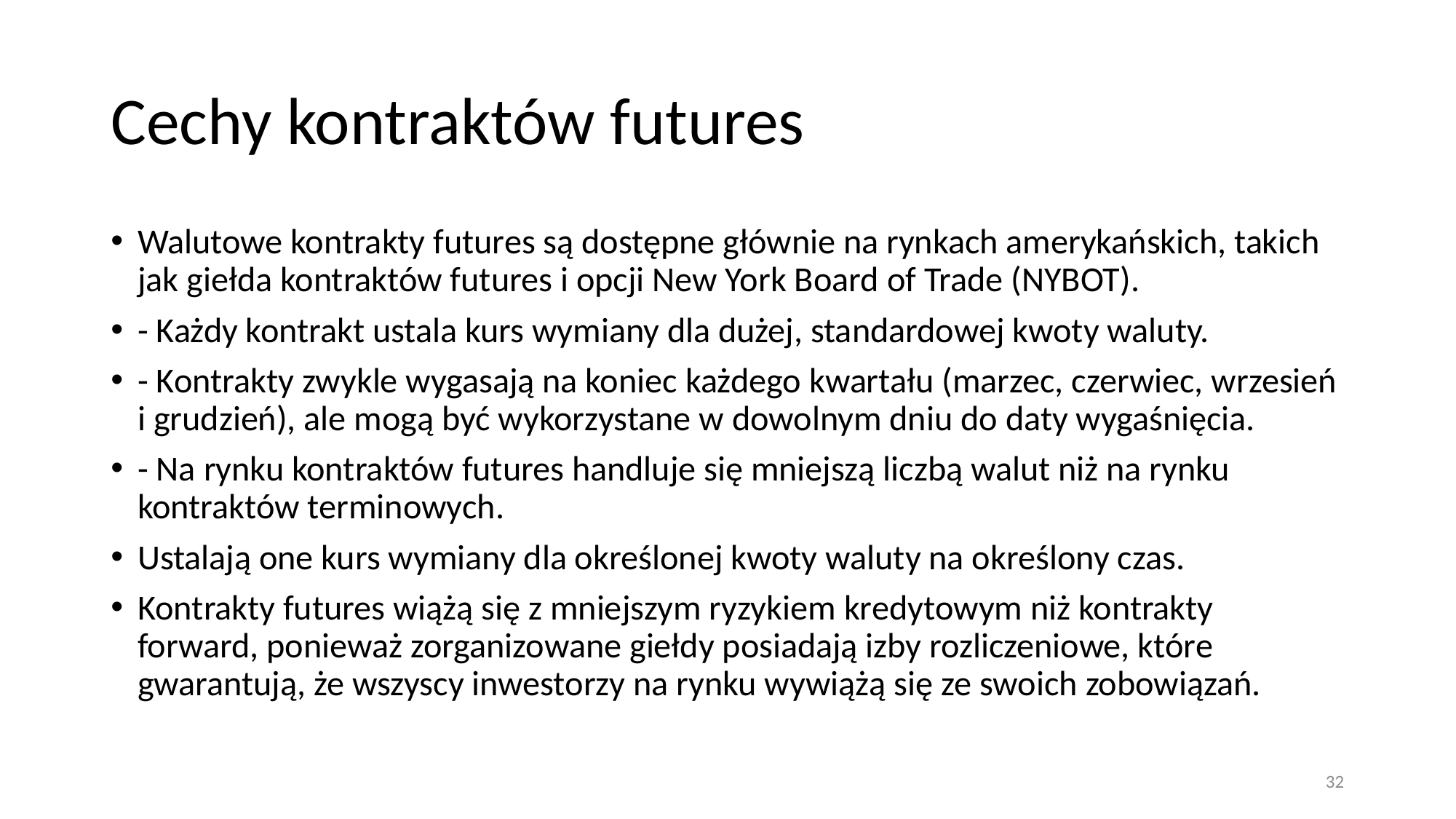

# Cechy kontraktów futures
Walutowe kontrakty futures są dostępne głównie na rynkach amerykańskich, takich jak giełda kontraktów futures i opcji New York Board of Trade (NYBOT).
- Każdy kontrakt ustala kurs wymiany dla dużej, standardowej kwoty waluty.
- Kontrakty zwykle wygasają na koniec każdego kwartału (marzec, czerwiec, wrzesień i grudzień), ale mogą być wykorzystane w dowolnym dniu do daty wygaśnięcia.
- Na rynku kontraktów futures handluje się mniejszą liczbą walut niż na rynku kontraktów terminowych.
Ustalają one kurs wymiany dla określonej kwoty waluty na określony czas.
Kontrakty futures wiążą się z mniejszym ryzykiem kredytowym niż kontrakty forward, ponieważ zorganizowane giełdy posiadają izby rozliczeniowe, które gwarantują, że wszyscy inwestorzy na rynku wywiążą się ze swoich zobowiązań.
32